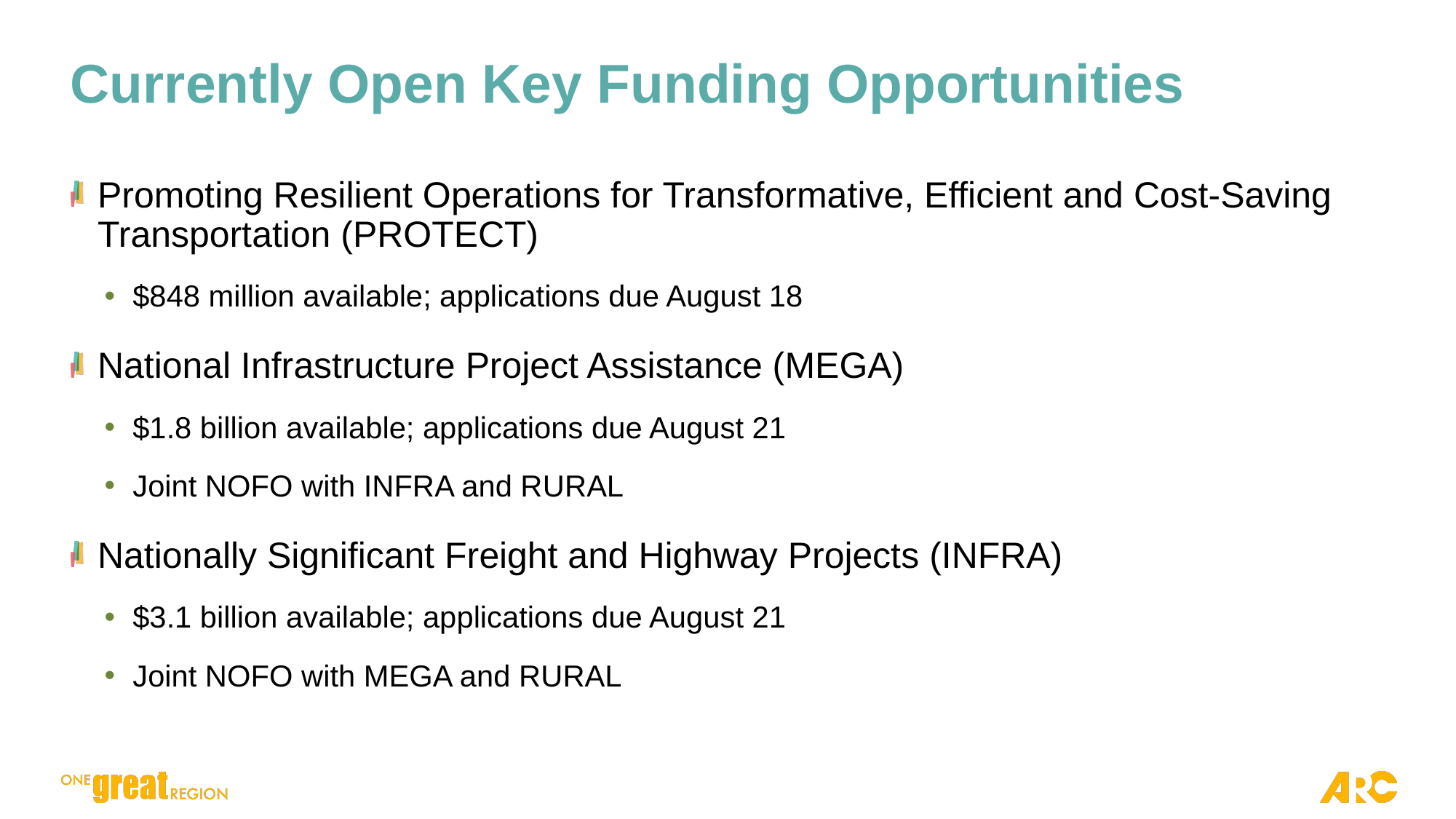

# Currently Open Key Funding Opportunities
Promoting Resilient Operations for Transformative, Efficient and Cost-Saving Transportation (PROTECT)
$848 million available; applications due August 18
National Infrastructure Project Assistance (MEGA)
$1.8 billion available; applications due August 21
Joint NOFO with INFRA and RURAL
Nationally Significant Freight and Highway Projects (INFRA)
$3.1 billion available; applications due August 21
Joint NOFO with MEGA and RURAL